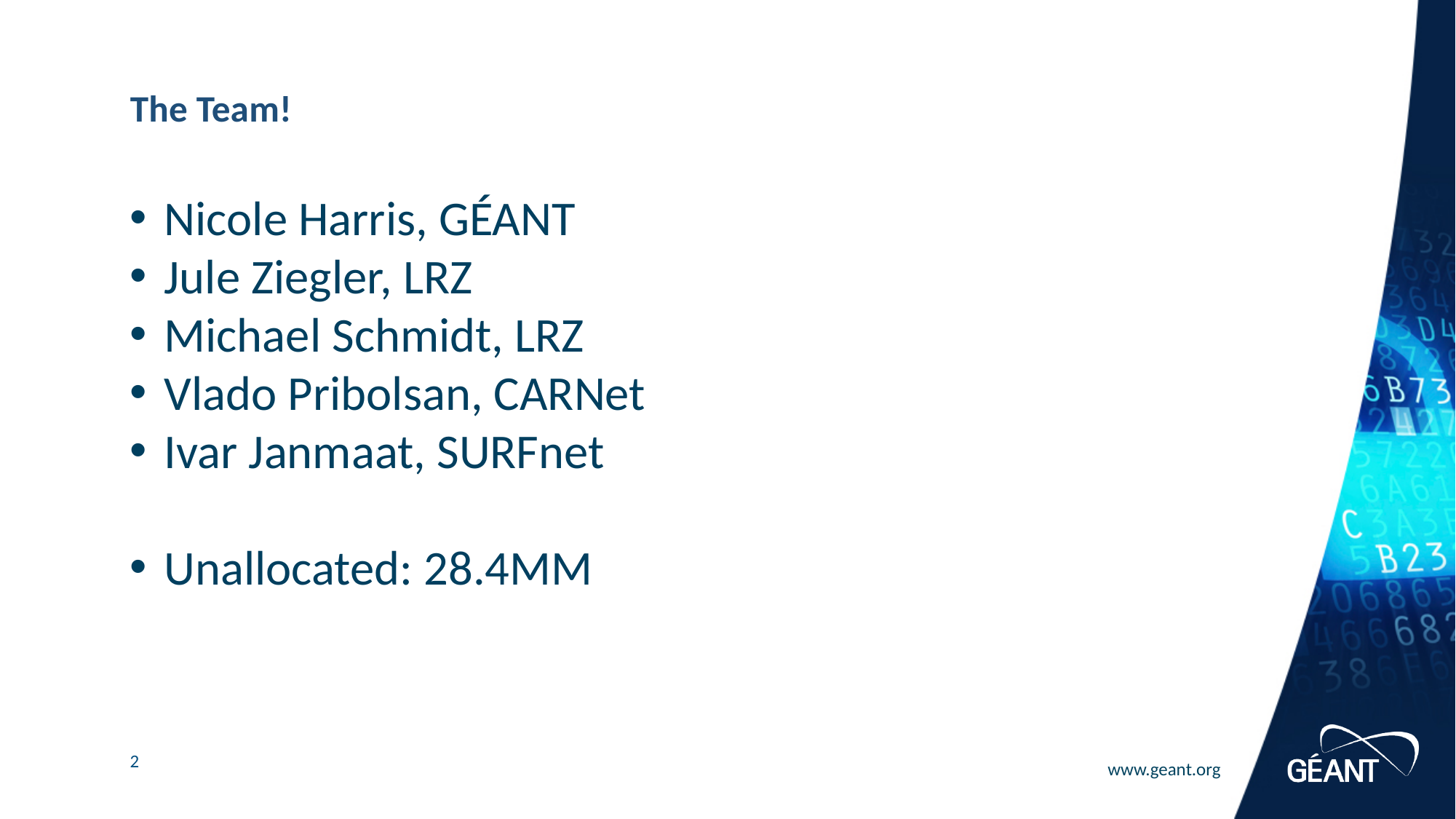

# The Team!
Nicole Harris, GÉANT
Jule Ziegler, LRZ
Michael Schmidt, LRZ
Vlado Pribolsan, CARNet
Ivar Janmaat, SURFnet

Unallocated: 28.4MM